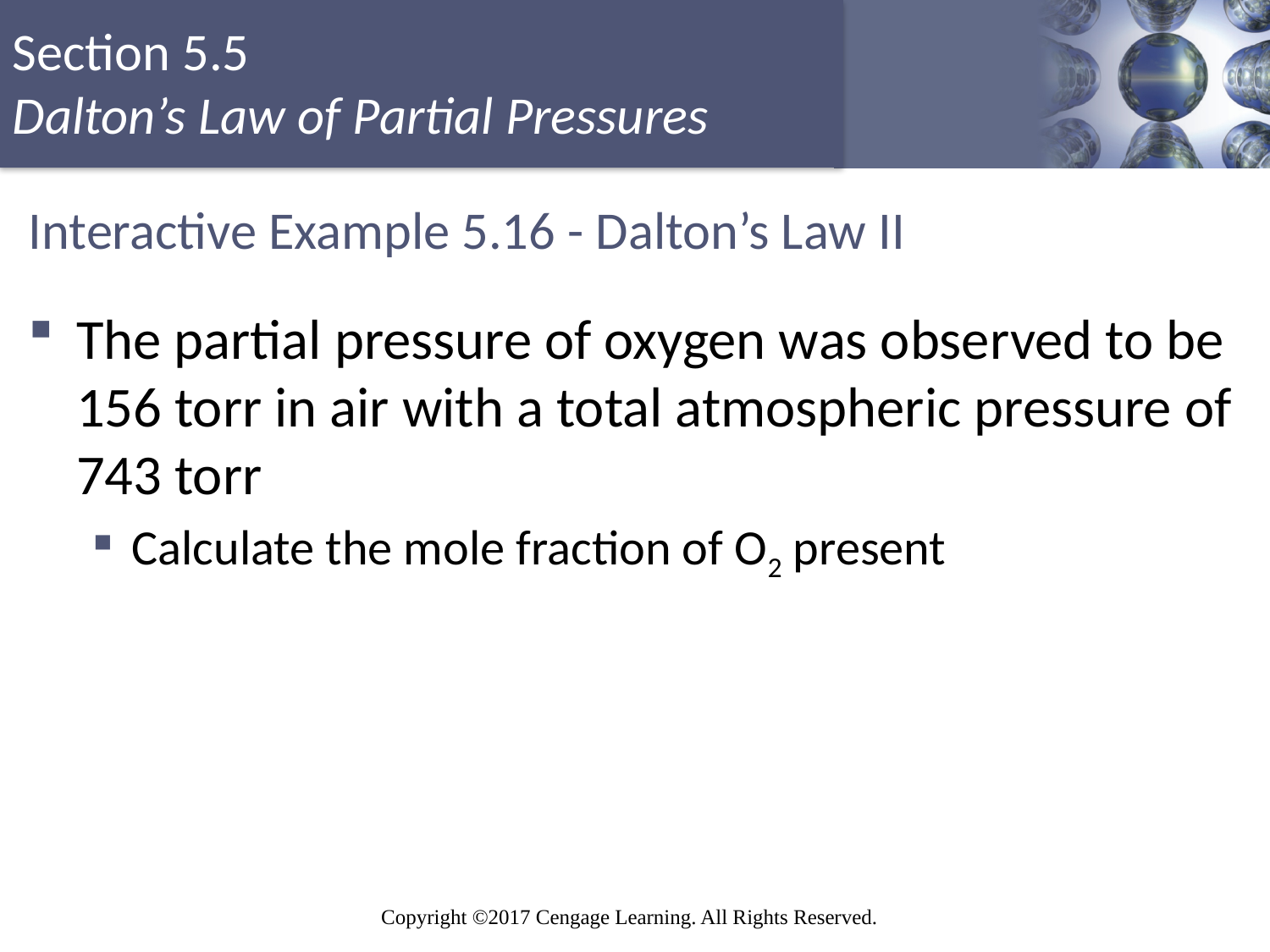

# Interactive Example 5.16 - Dalton’s Law II
The partial pressure of oxygen was observed to be 156 torr in air with a total atmospheric pressure of 743 torr
Calculate the mole fraction of O2 present